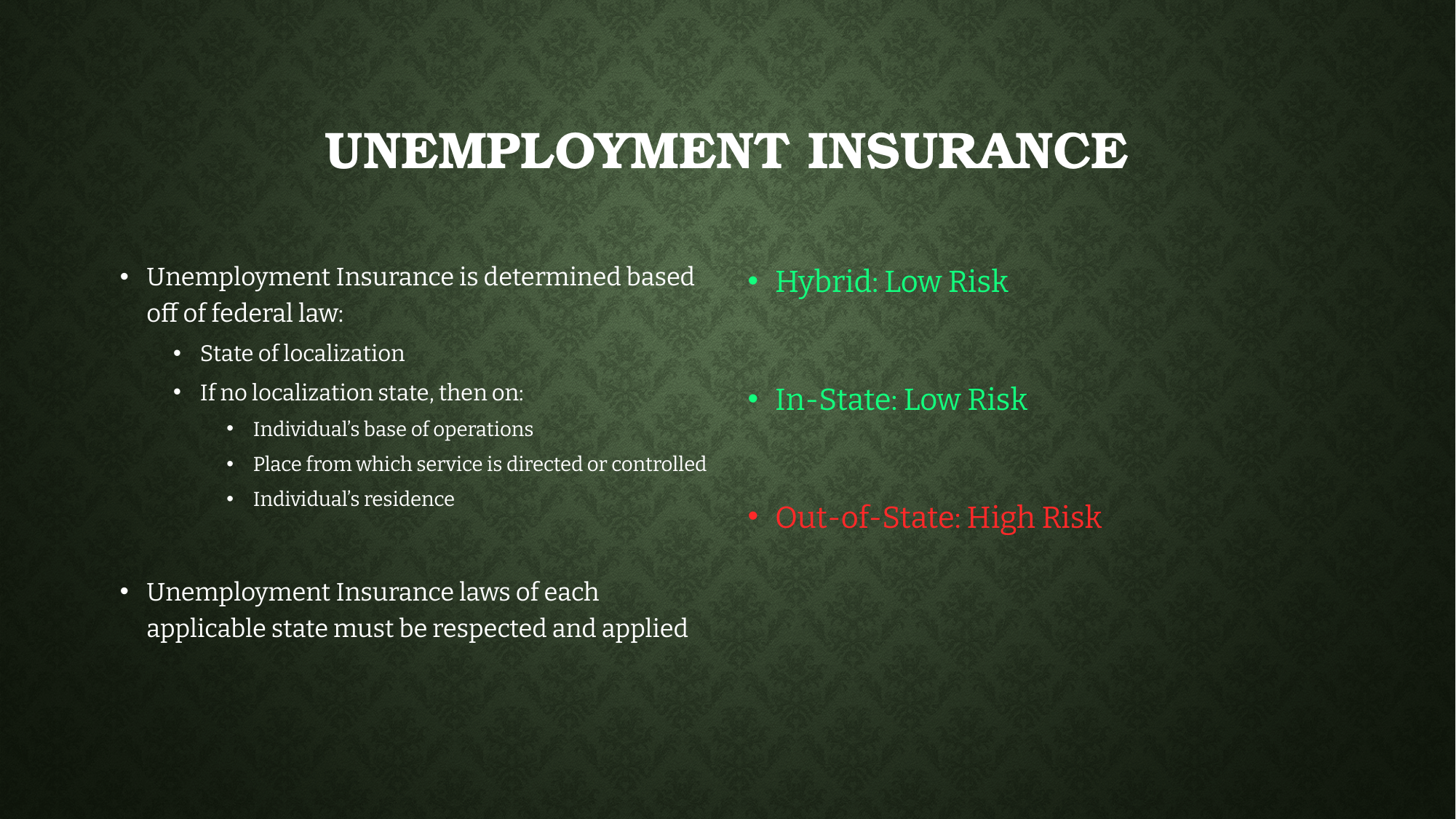

# Unemployment Insurance
Unemployment Insurance is determined based off of federal law:
State of localization
If no localization state, then on:
Individual’s base of operations
Place from which service is directed or controlled
Individual’s residence

Unemployment Insurance laws of each applicable state must be respected and applied
Hybrid: Low Risk

In-State: Low Risk

Out-of-State: High Risk